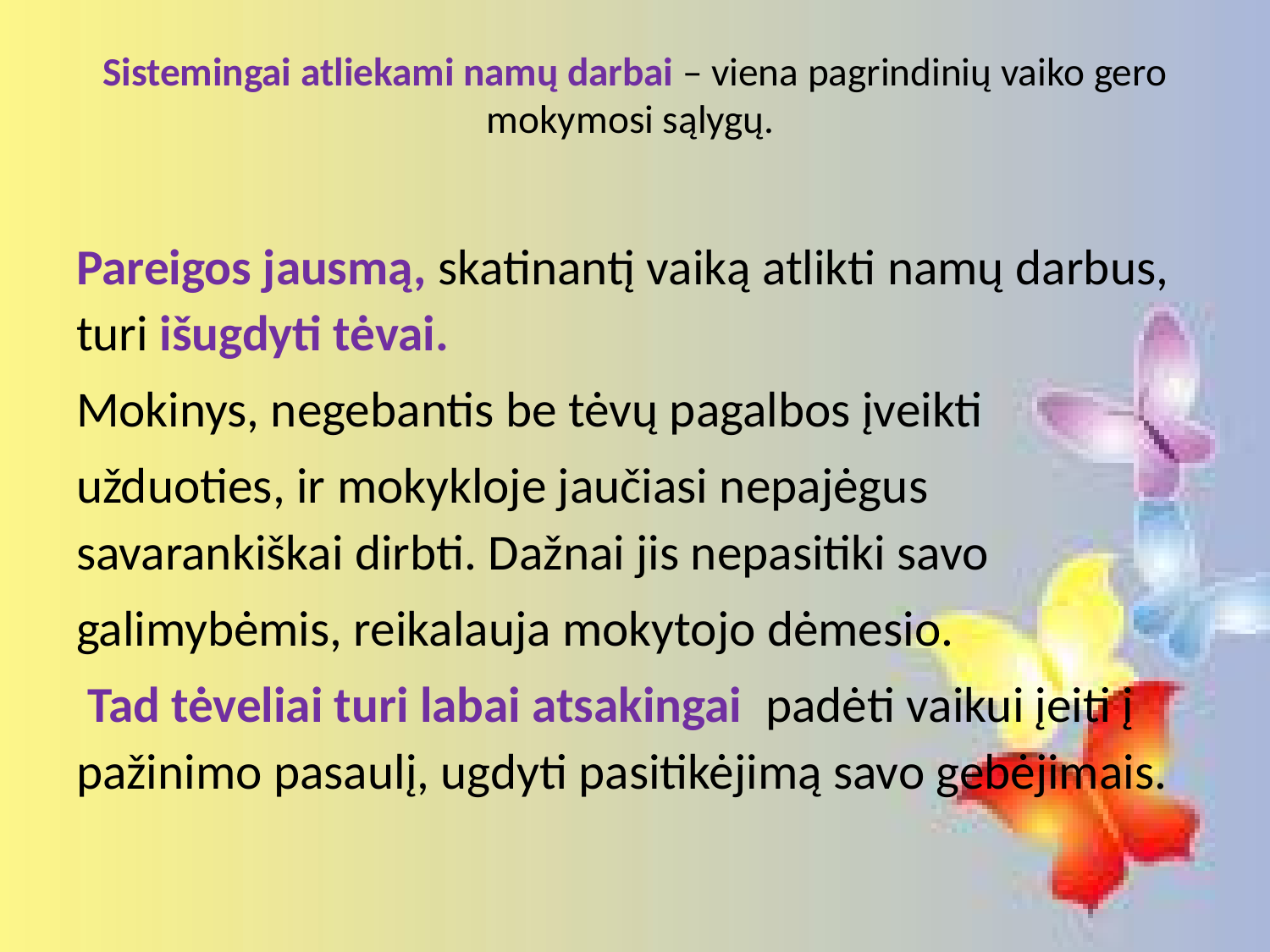

# Sistemingai atliekami namų darbai – viena pagrindinių vaiko gero mokymosi sąlygų.
Pareigos jausmą, skatinantį vaiką atlikti namų darbus, turi išugdyti tėvai.
Mokinys, negebantis be tėvų pagalbos įveikti
užduoties, ir mokykloje jaučiasi nepajėgus savarankiškai dirbti. Dažnai jis nepasitiki savo
galimybėmis, reikalauja mokytojo dėmesio.
 Tad tėveliai turi labai atsakingai  padėti vaikui įeiti į pažinimo pasaulį, ugdyti pasitikėjimą savo gebėjimais.